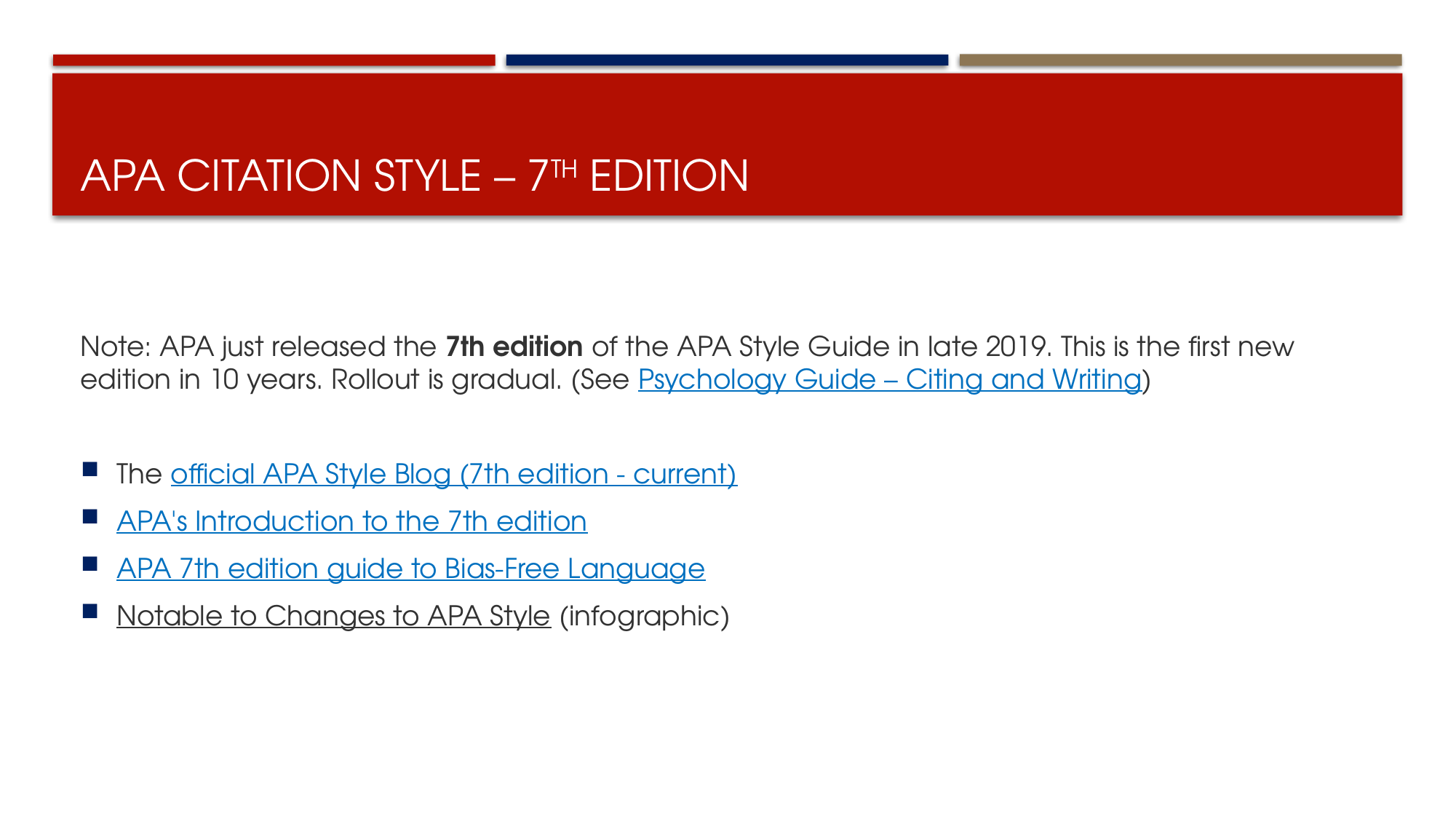

# APA citation style – 7th edition
Note: APA just released the 7th edition of the APA Style Guide in late 2019. This is the first new edition in 10 years. Rollout is gradual. (See Psychology Guide – Citing and Writing)

The official APA Style Blog (7th edition - current)
APA's Introduction to the 7th edition
APA 7th edition guide to Bias-Free Language
Notable to Changes to APA Style (infographic)